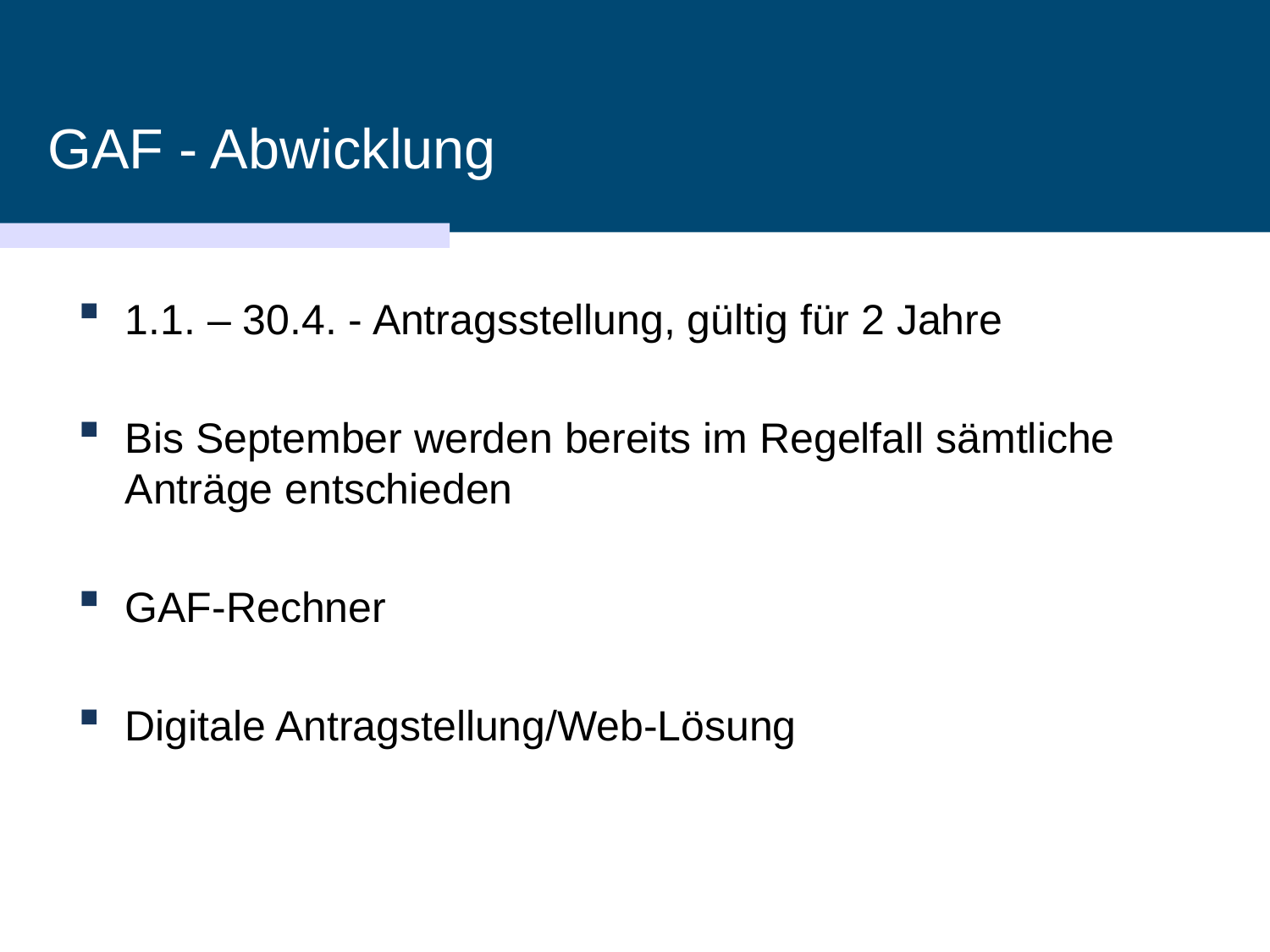

# GAF - Abwicklung
1.1. – 30.4. - Antragsstellung, gültig für 2 Jahre

Bis September werden bereits im Regelfall sämtliche Anträge entschieden

GAF-Rechner

Digitale Antragstellung/Web-Lösung